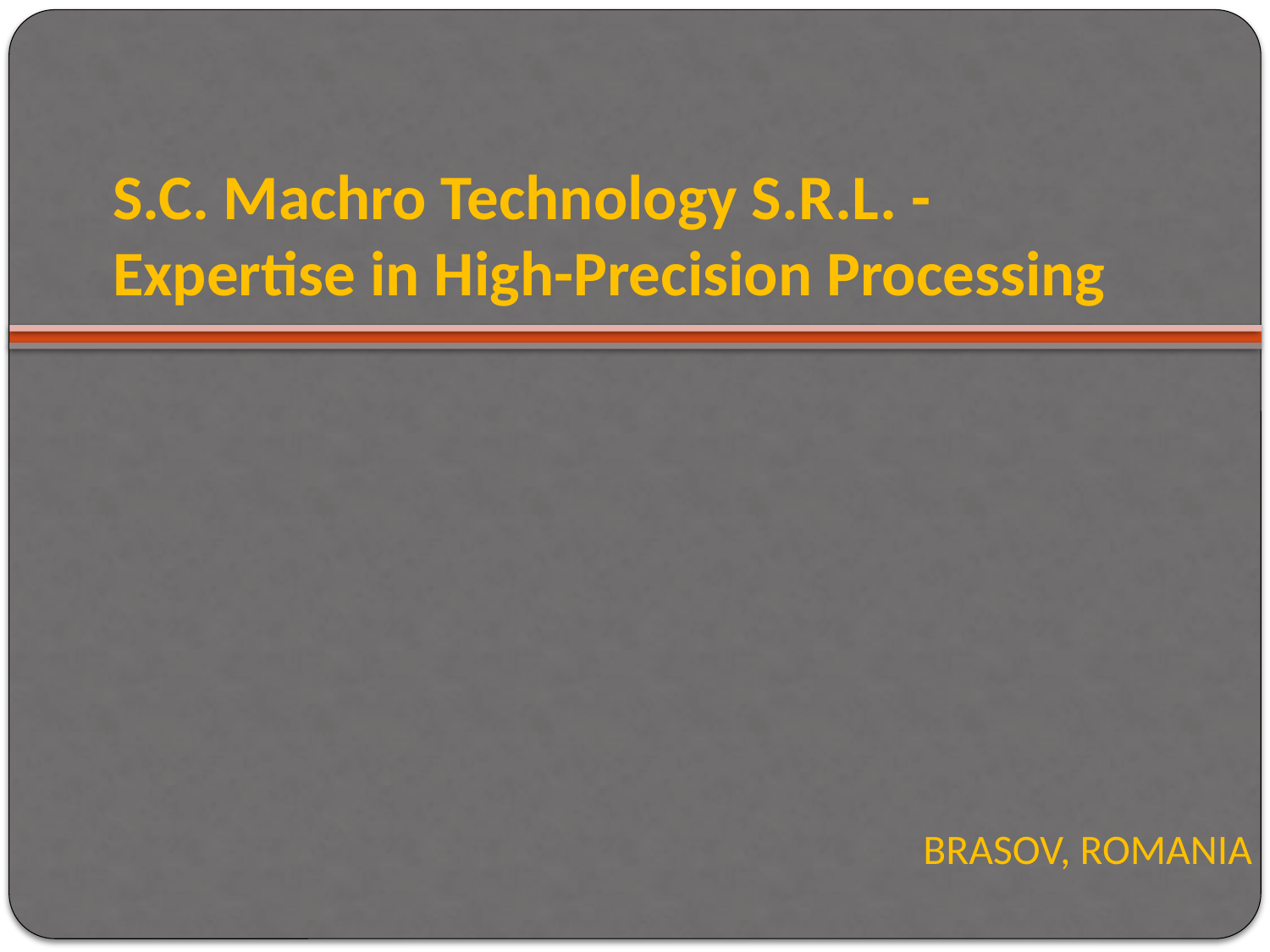

# S.C. Machro Technology S.R.L. - Expertise in High-Precision Processing
BRASOV, ROMANIA